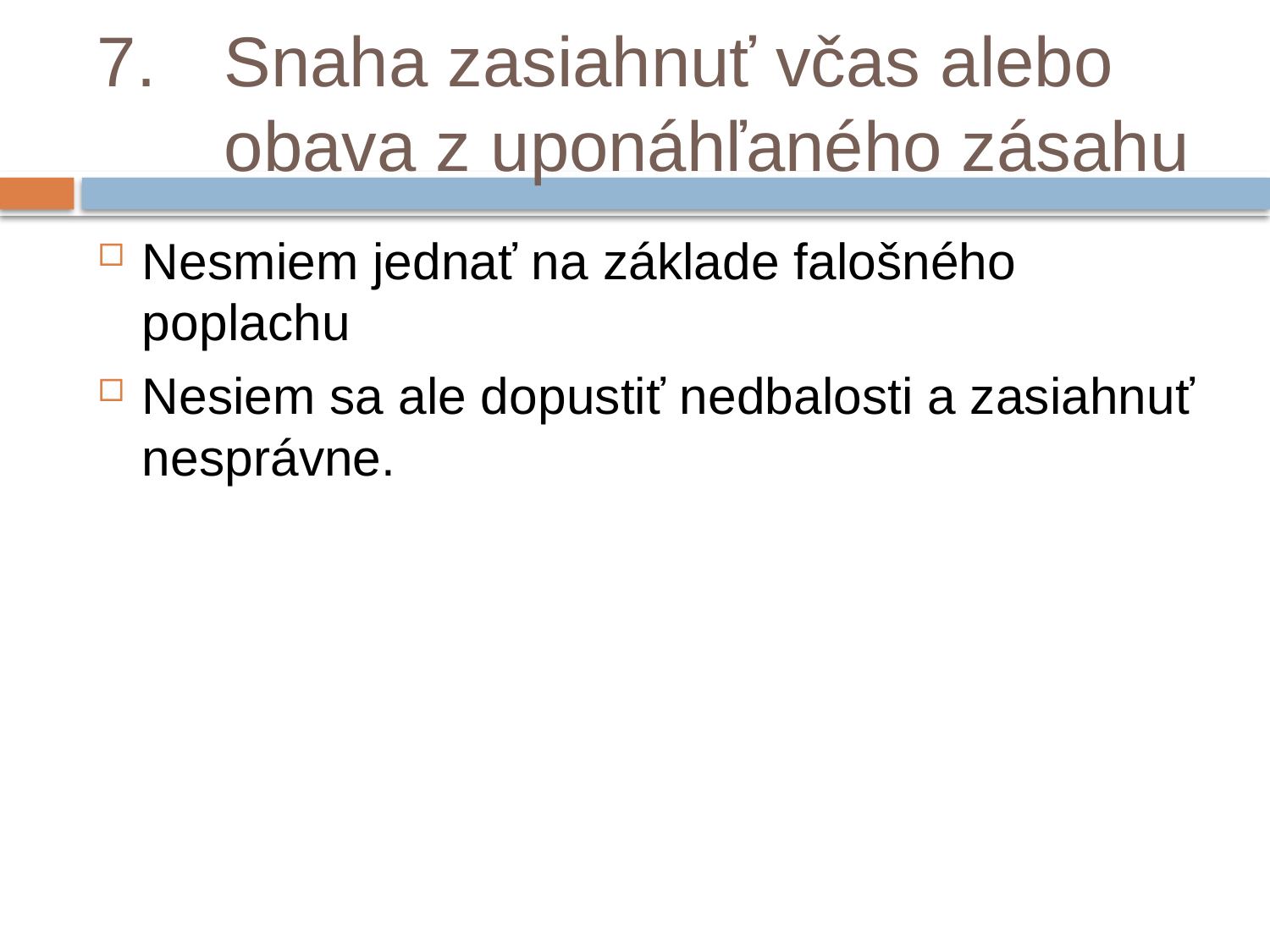

# 7. 	Snaha zasiahnuť včas alebo 	obava z uponáhľaného zásahu
Nesmiem jednať na základe falošného poplachu
Nesiem sa ale dopustiť nedbalosti a zasiahnuť nesprávne.